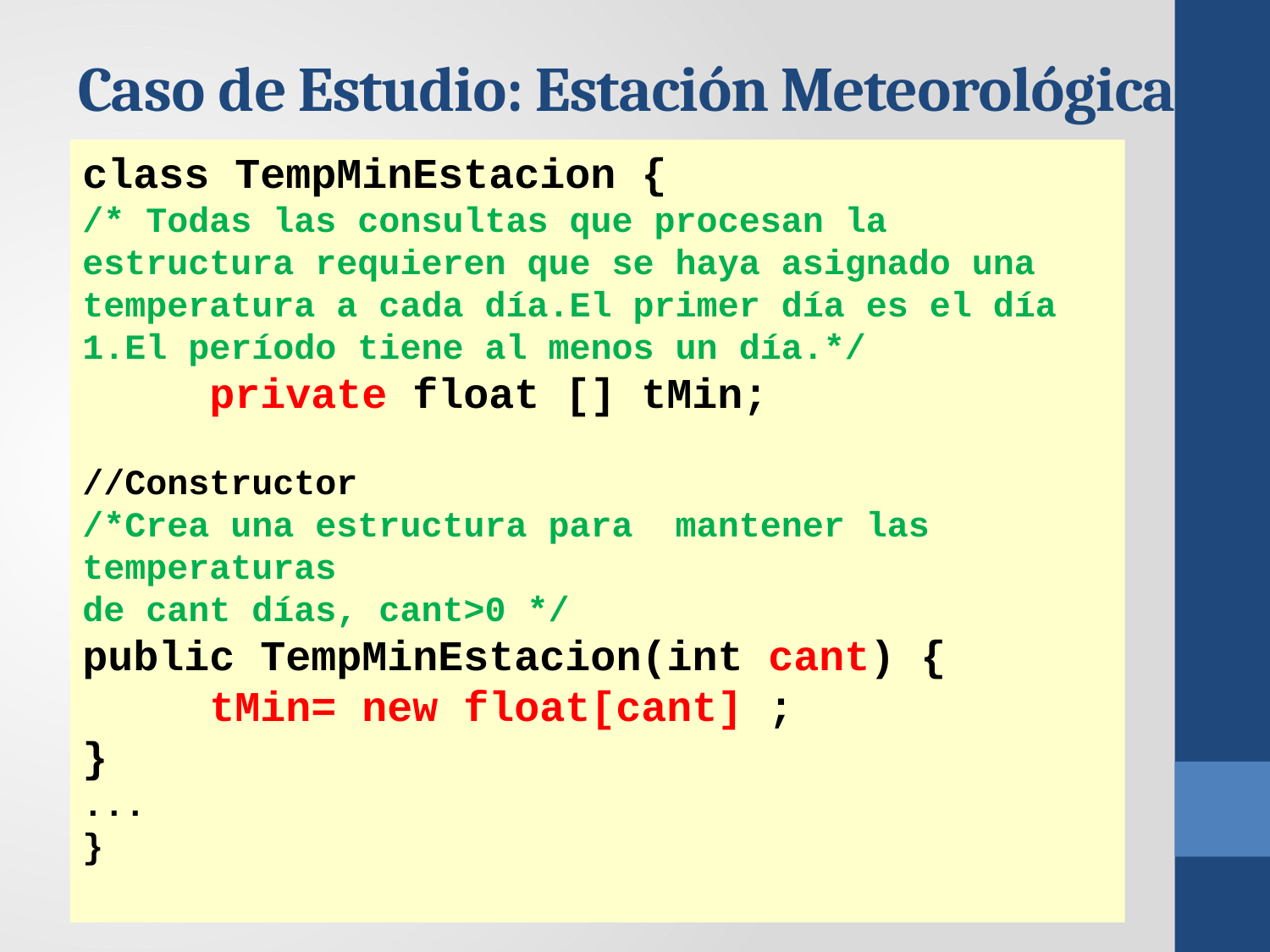

# Caso de Estudio: Estación Meteorológica
class TempMinEstacion {
/* Todas las consultas que procesan la estructura requieren que se haya asignado una temperatura a cada día.El primer día es el día 1.El período tiene al menos un día.*/
	private float [] tMin;

//Constructor
/*Crea una estructura para  mantener las temperaturas
de cant días, cant>0 */
public TempMinEstacion(int cant) {
	tMin= new float[cant] ;
}
...
}